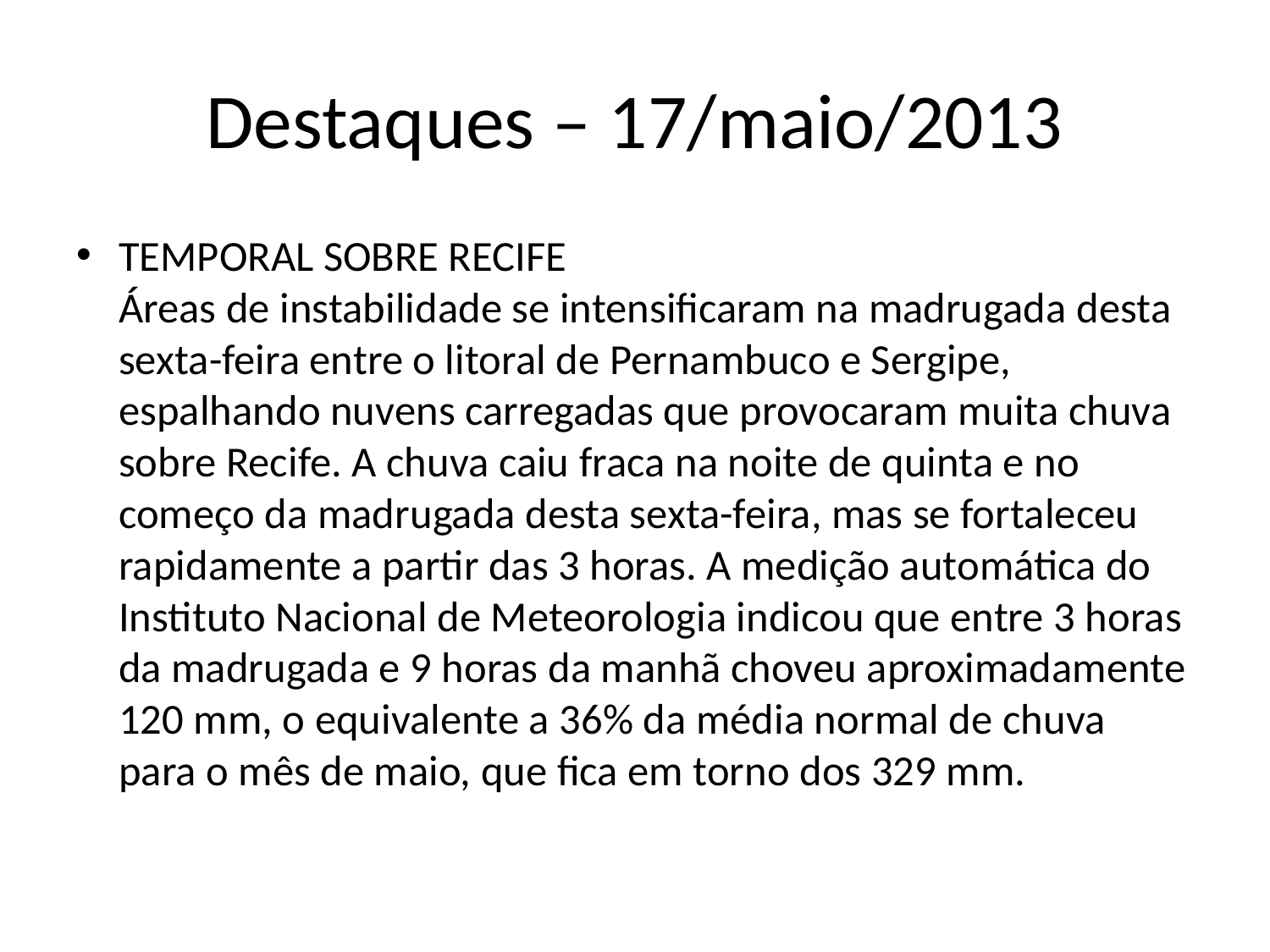

# Destaques – 17/maio/2013
TEMPORAL SOBRE RECIFE
Áreas de instabilidade se intensificaram na madrugada desta sexta-feira entre o litoral de Pernambuco e Sergipe, espalhando nuvens carregadas que provocaram muita chuva sobre Recife. A chuva caiu fraca na noite de quinta e no começo da madrugada desta sexta-feira, mas se fortaleceu rapidamente a partir das 3 horas. A medição automática do Instituto Nacional de Meteorologia indicou que entre 3 horas da madrugada e 9 horas da manhã choveu aproximadamente 120 mm, o equivalente a 36% da média normal de chuva para o mês de maio, que fica em torno dos 329 mm.